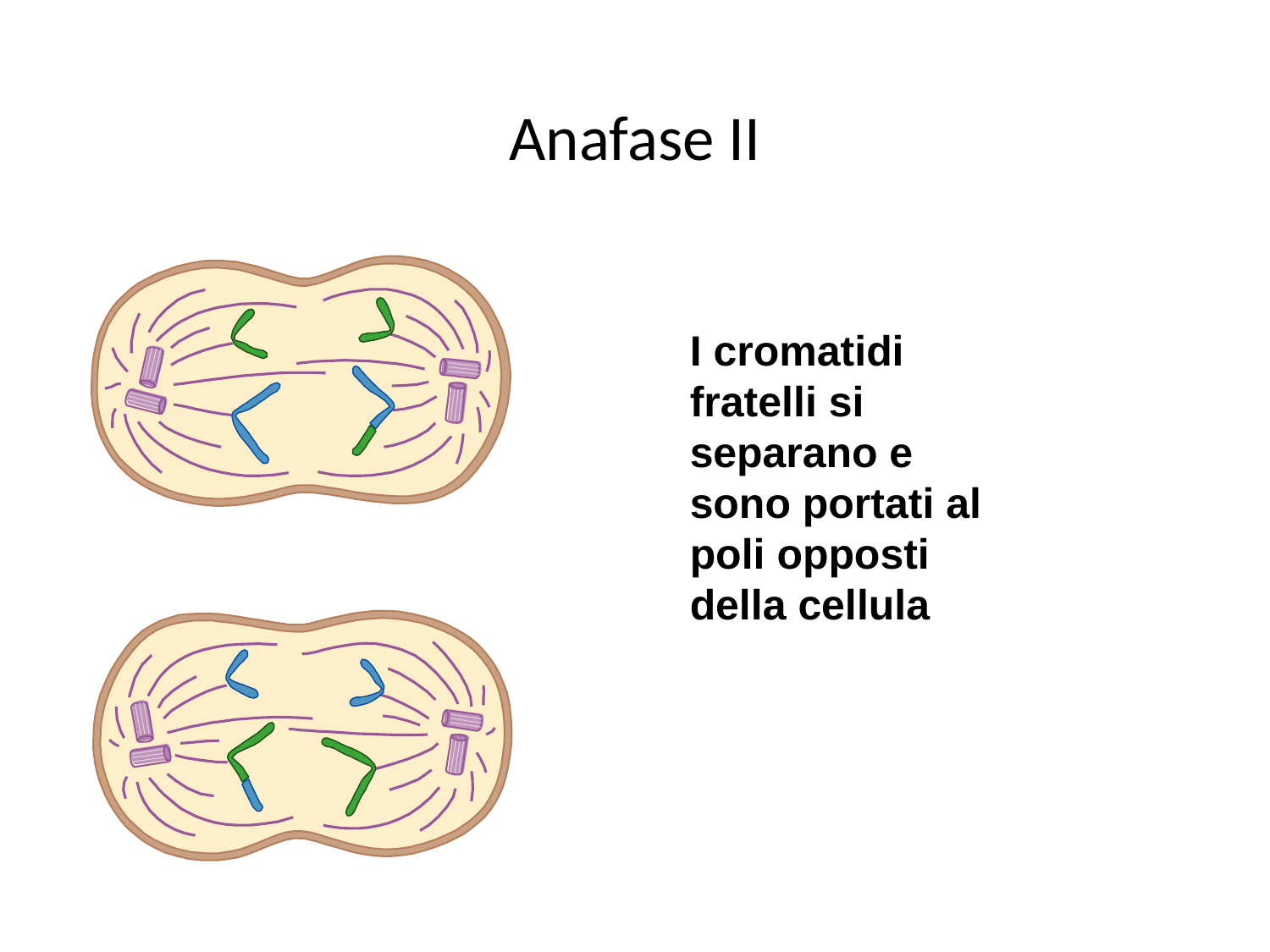

# Anafase II

I cromatidi fratelli si separano e sono portati al poli opposti della cellula